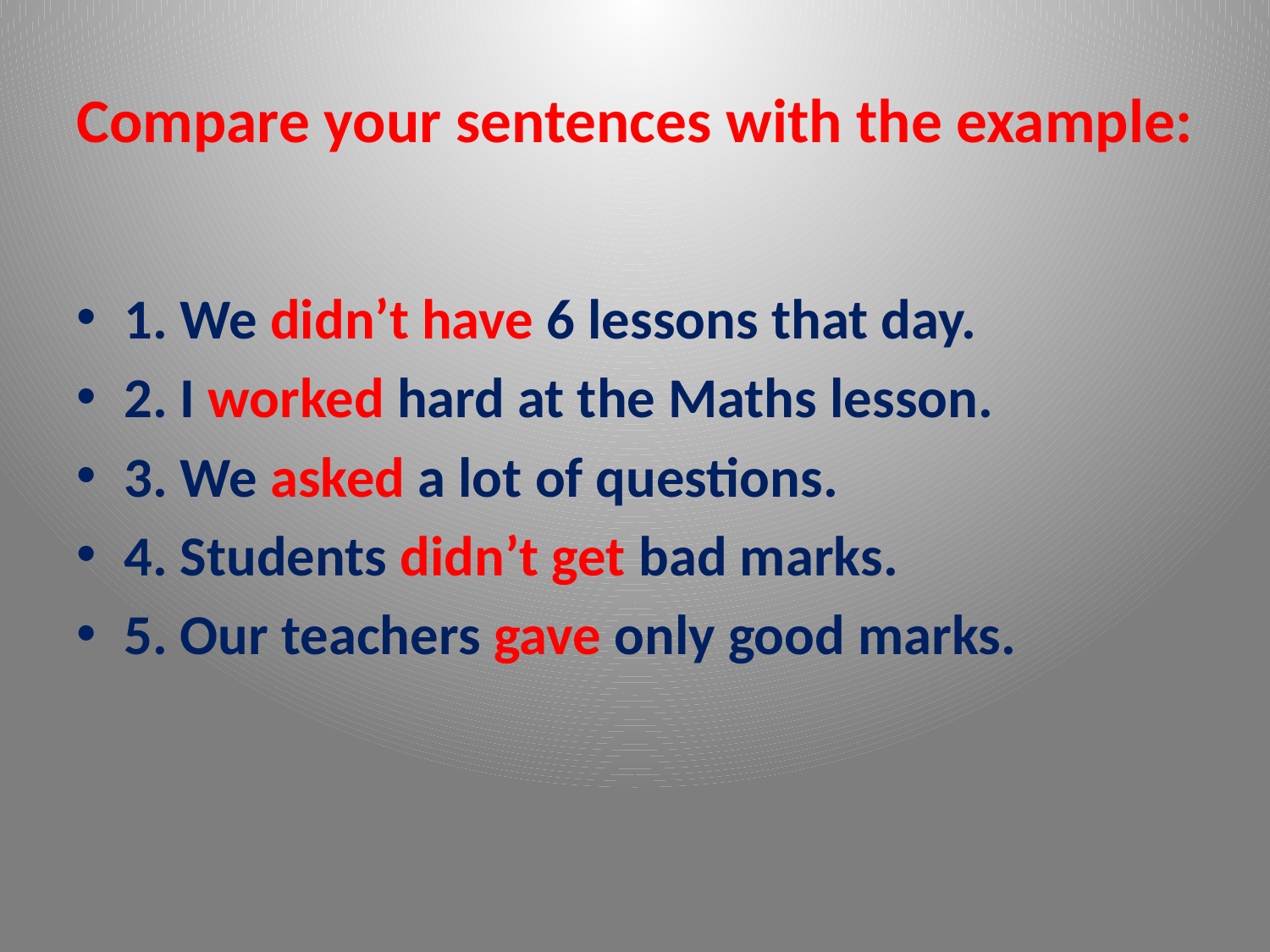

# Compare your sentences with the example:
1. We didn’t have 6 lessons that day.
2. I worked hard at the Maths lesson.
3. We asked a lot of questions.
4. Students didn’t get bad marks.
5. Our teachers gave only good marks.